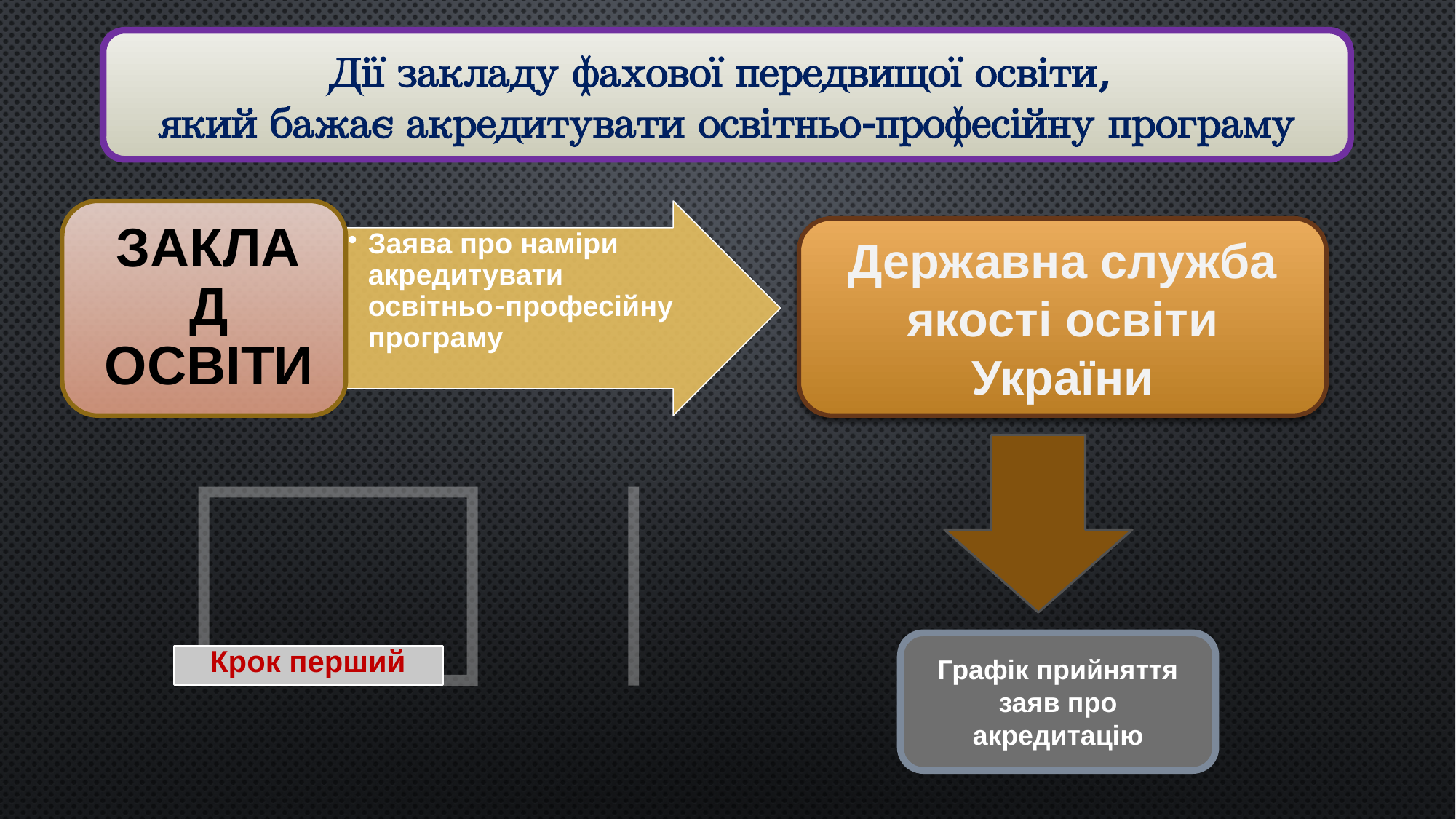

Дії закладу фахової передвищої освіти,
який бажає акредитувати освітньо-професійну програму
#
Заява про наміри акредитувати освітньо-професійну програму
ЗАКЛАД ОСВІТИ
Державна служба якості освіти України

Крок перший

Графік прийняття заяв про акредитацію